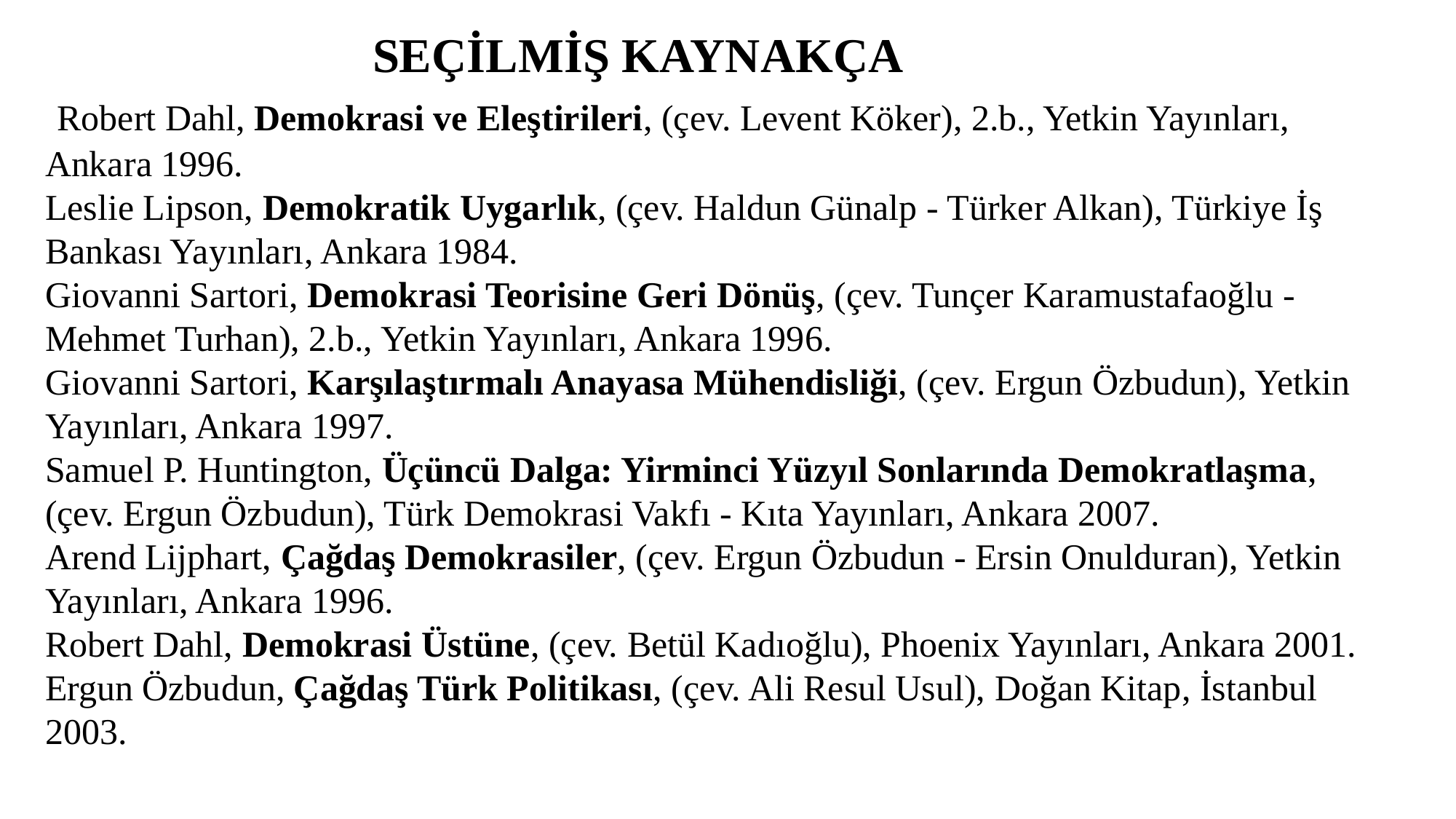

SEÇİLMİŞ KAYNAKÇA
 Robert Dahl, Demokrasi ve Eleştirileri, (çev. Levent Köker), 2.b., Yetkin Yayınları, Ankara 1996.
Leslie Lipson, Demokratik Uygarlık, (çev. Haldun Günalp - Türker Alkan), Türkiye İş Bankası Yayınları, Ankara 1984.
Giovanni Sartori, Demokrasi Teorisine Geri Dönüş, (çev. Tunçer Karamustafaoğlu - Mehmet Turhan), 2.b., Yetkin Yayınları, Ankara 1996.
Giovanni Sartori, Karşılaştırmalı Anayasa Mühendisliği, (çev. Ergun Özbudun), Yetkin Yayınları, Ankara 1997.
Samuel P. Huntington, Üçüncü Dalga: Yirminci Yüzyıl Sonlarında Demokratlaşma, (çev. Ergun Özbudun), Türk Demokrasi Vakfı - Kıta Yayınları, Ankara 2007.
Arend Lijphart, Çağdaş Demokrasiler, (çev. Ergun Özbudun - Ersin Onulduran), Yetkin Yayınları, Ankara 1996.
Robert Dahl, Demokrasi Üstüne, (çev. Betül Kadıoğlu), Phoenix Yayınları, Ankara 2001.
Ergun Özbudun, Çağdaş Türk Politikası, (çev. Ali Resul Usul), Doğan Kitap, İstanbul 2003.